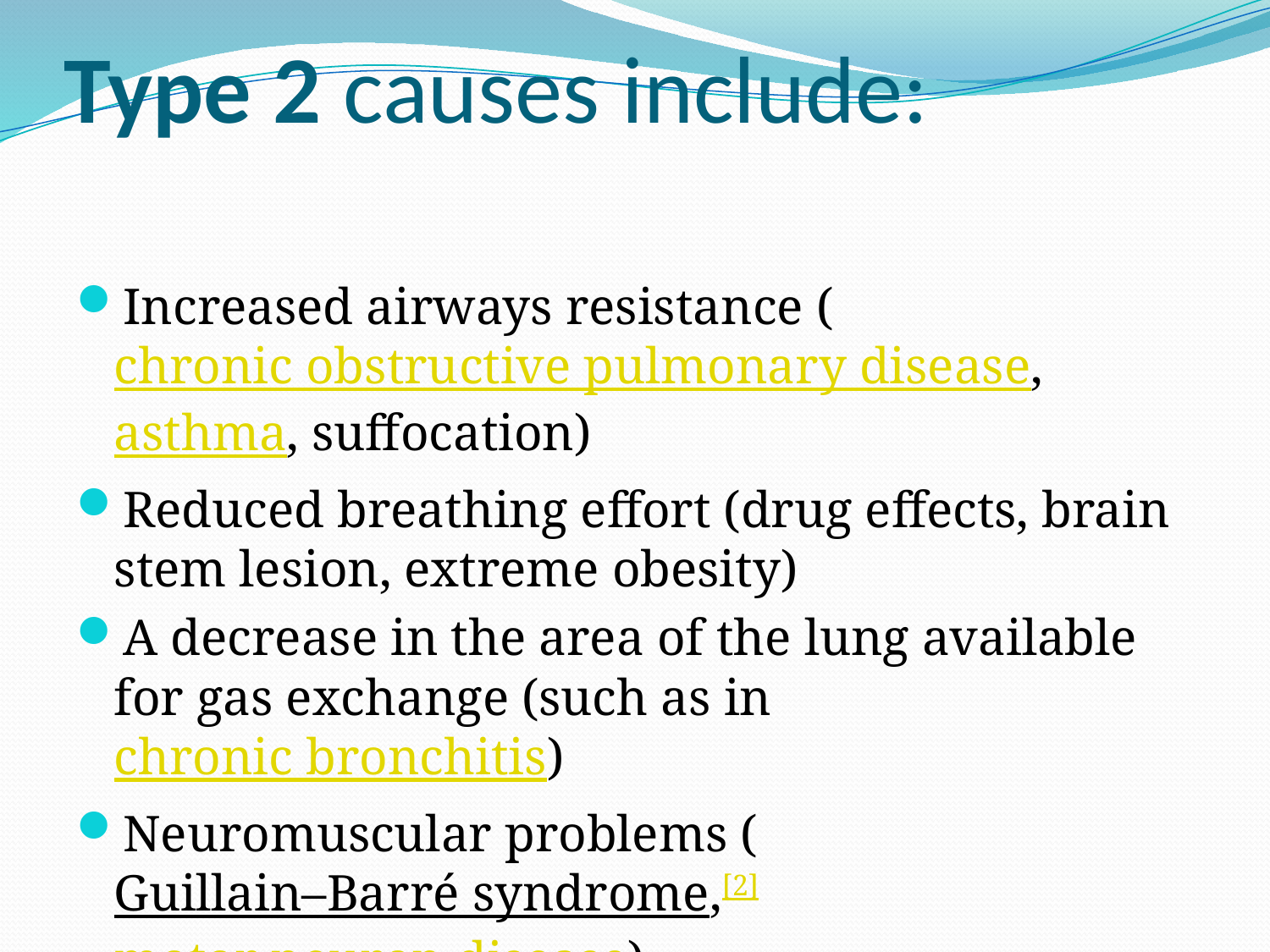

# Type 2 causes include:
Increased airways resistance (chronic obstructive pulmonary disease, asthma, suffocation)
Reduced breathing effort (drug effects, brain stem lesion, extreme obesity)
A decrease in the area of the lung available for gas exchange (such as in chronic bronchitis)
Neuromuscular problems (Guillain–Barré syndrome,[2] motor neuron disease)
Deformed (kyphoscoliosis), rigid (ankylosing spondylitis), or flail chest.